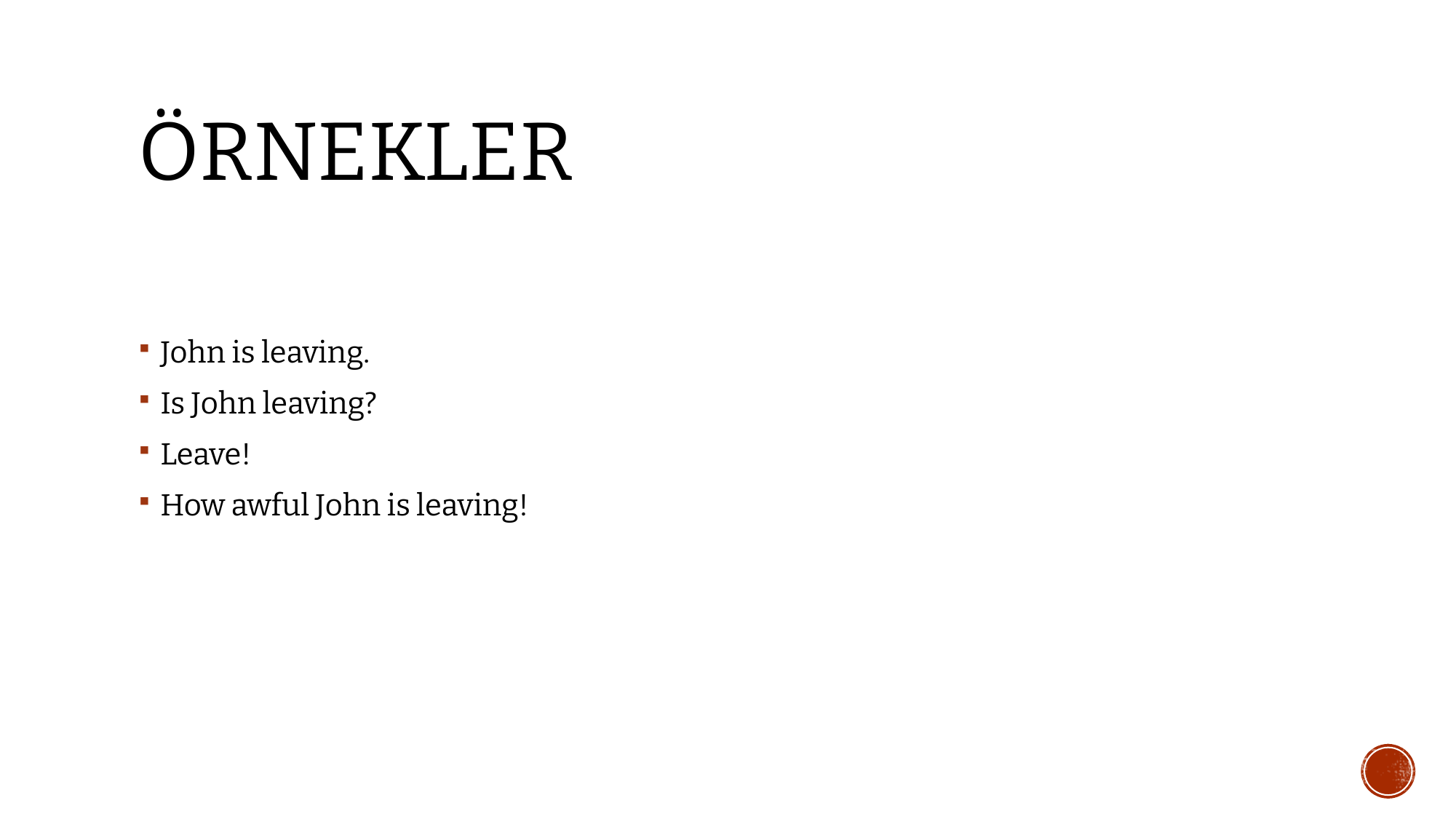

# Örnekler
John is leaving.
Is John leaving?
Leave!
How awful John is leaving!